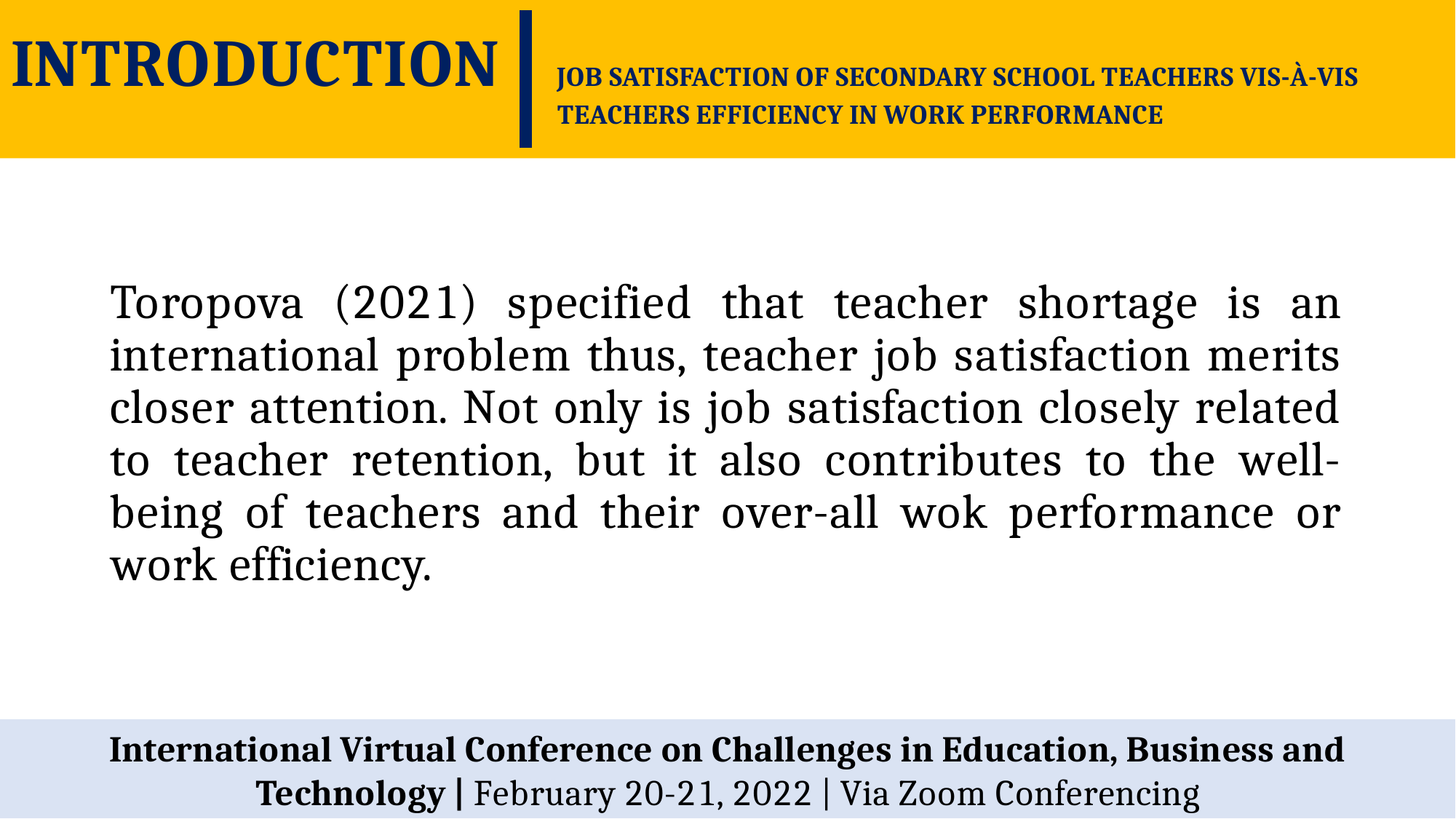

# INTRODUCTION	JOB SATISFACTION OF SECONDARY SCHOOL TEACHERS VIS-À-VIS  						TEACHERS EFFICIENCY IN WORK PERFORMANCE

Toropova (2021) specified that teacher shortage is an international problem thus, teacher job satisfaction merits closer attention. Not only is job satisfaction closely related to teacher retention, but it also contributes to the well-being of teachers and their over-all wok performance or work efficiency.

International Virtual Conference on Challenges in Education, Business and Technology | February 20-21, 2022 | Via Zoom Conferencing